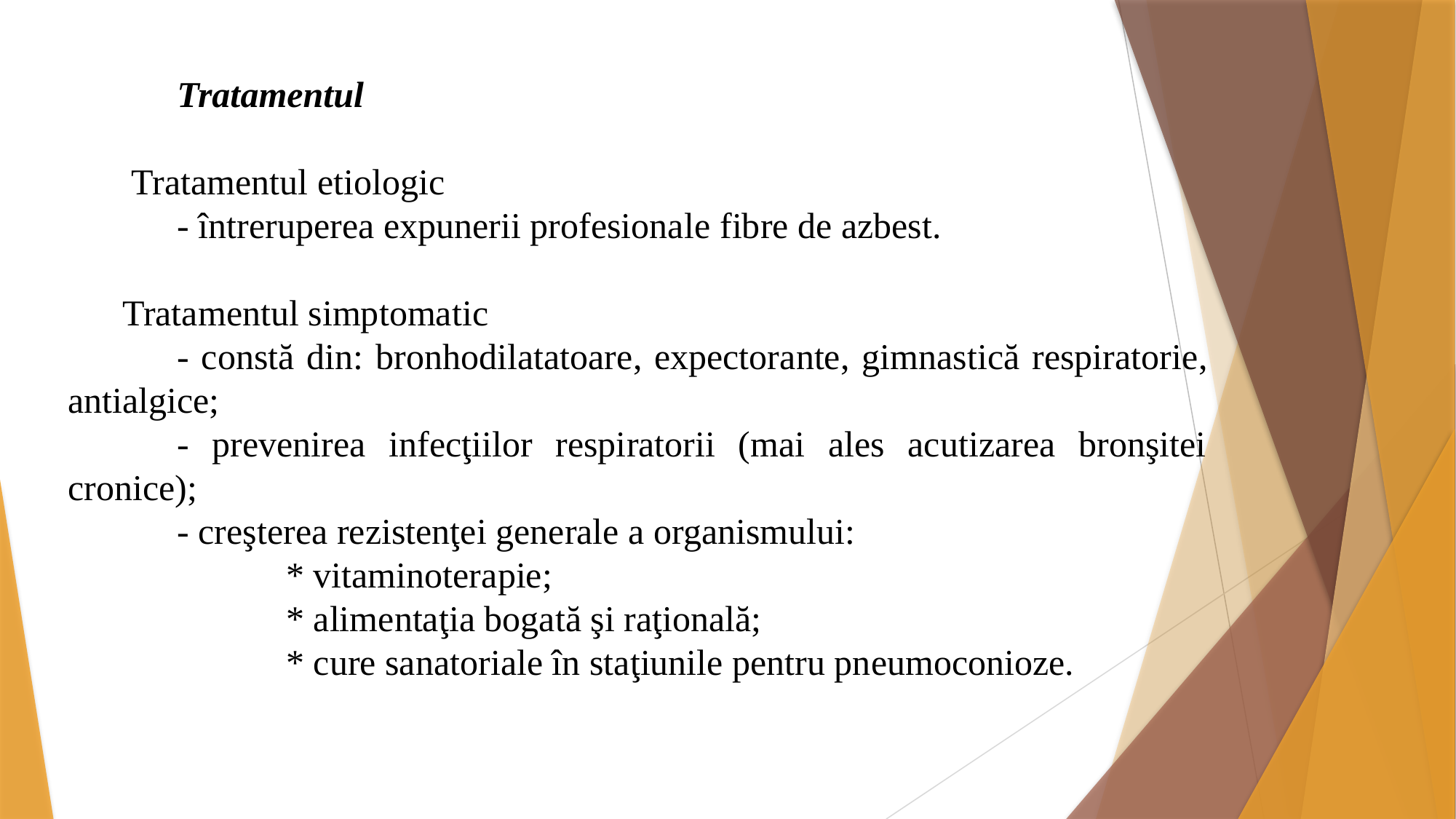

Tratamentul

 Tratamentul etiologic
	- întreruperea expunerii profesionale fibre de azbest.

Tratamentul simptomatic
	- constă din: bronhodilatatoare, expectorante, gimnastică respiratorie, antialgice;
	- prevenirea infecţiilor respiratorii (mai ales acutizarea bronşitei cronice);
	- creşterea rezistenţei generale a organismului:
	* vitaminoterapie;
	* alimentaţia bogată şi raţională;
	* cure sanatoriale în staţiunile pentru pneumoconioze.